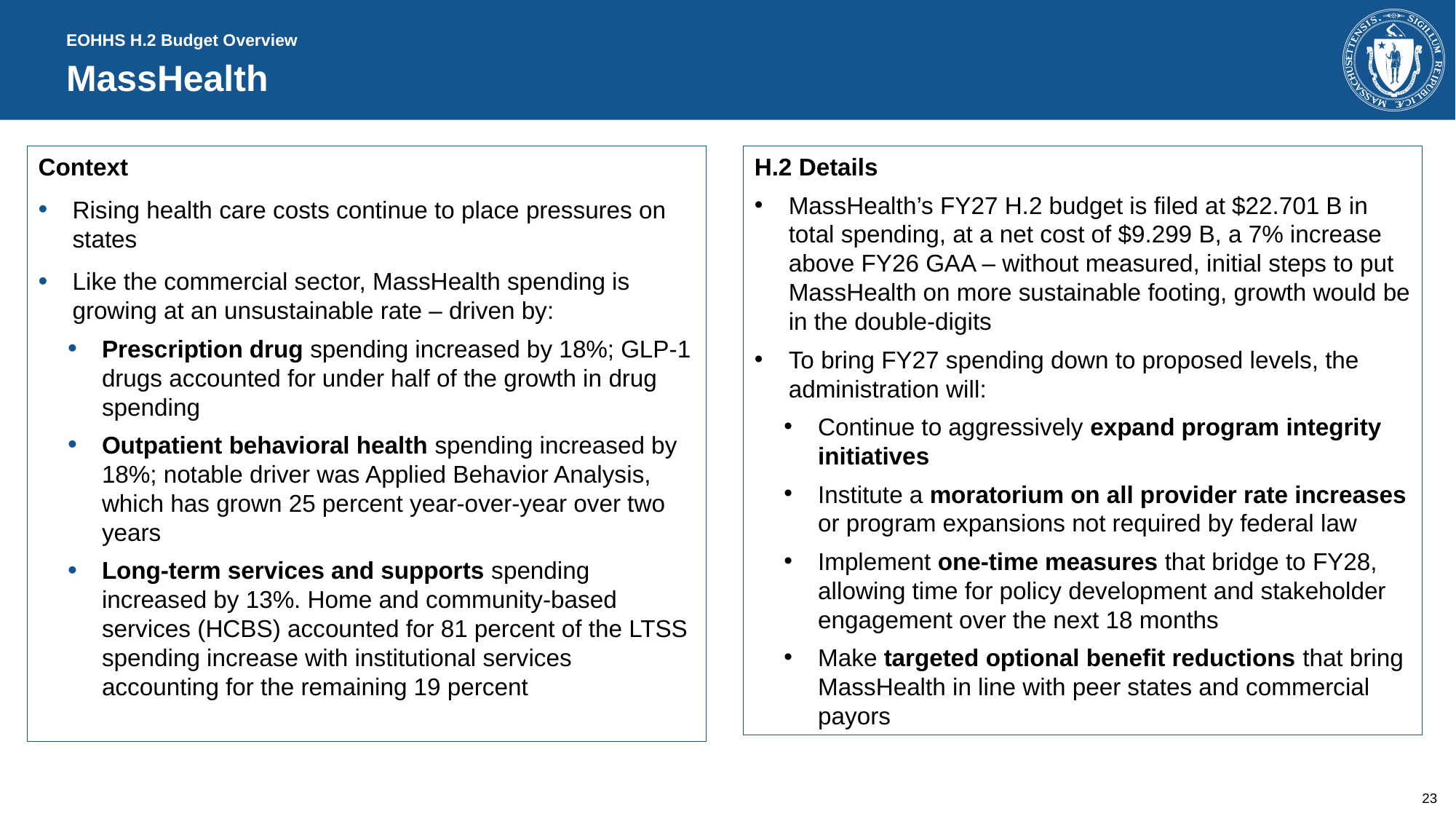

EOHHS H.2 Budget Overview
# MassHealth
Context
Rising health care costs continue to place pressures on states
Like the commercial sector, MassHealth spending is growing at an unsustainable rate – driven by:
Prescription drug spending increased by 18%; GLP-1 drugs accounted for under half of the growth in drug spending
Outpatient behavioral health spending increased by 18%; notable driver was Applied Behavior Analysis, which has grown 25 percent year-over-year over two years
Long-term services and supports spending increased by 13%. Home and community-based services (HCBS) accounted for 81 percent of the LTSS spending increase with institutional services accounting for the remaining 19 percent
H.2 Details
MassHealth’s FY27 H.2 budget is filed at $22.701 B in total spending, at a net cost of $9.299 B, a 7% increase above FY26 GAA – without measured, initial steps to put MassHealth on more sustainable footing, growth would be in the double-digits
To bring FY27 spending down to proposed levels, the administration will:
Continue to aggressively expand program integrity initiatives
Institute a moratorium on all provider rate increases or program expansions not required by federal law
Implement one-time measures that bridge to FY28, allowing time for policy development and stakeholder engagement over the next 18 months
Make targeted optional benefit reductions that bring MassHealth in line with peer states and commercial payors